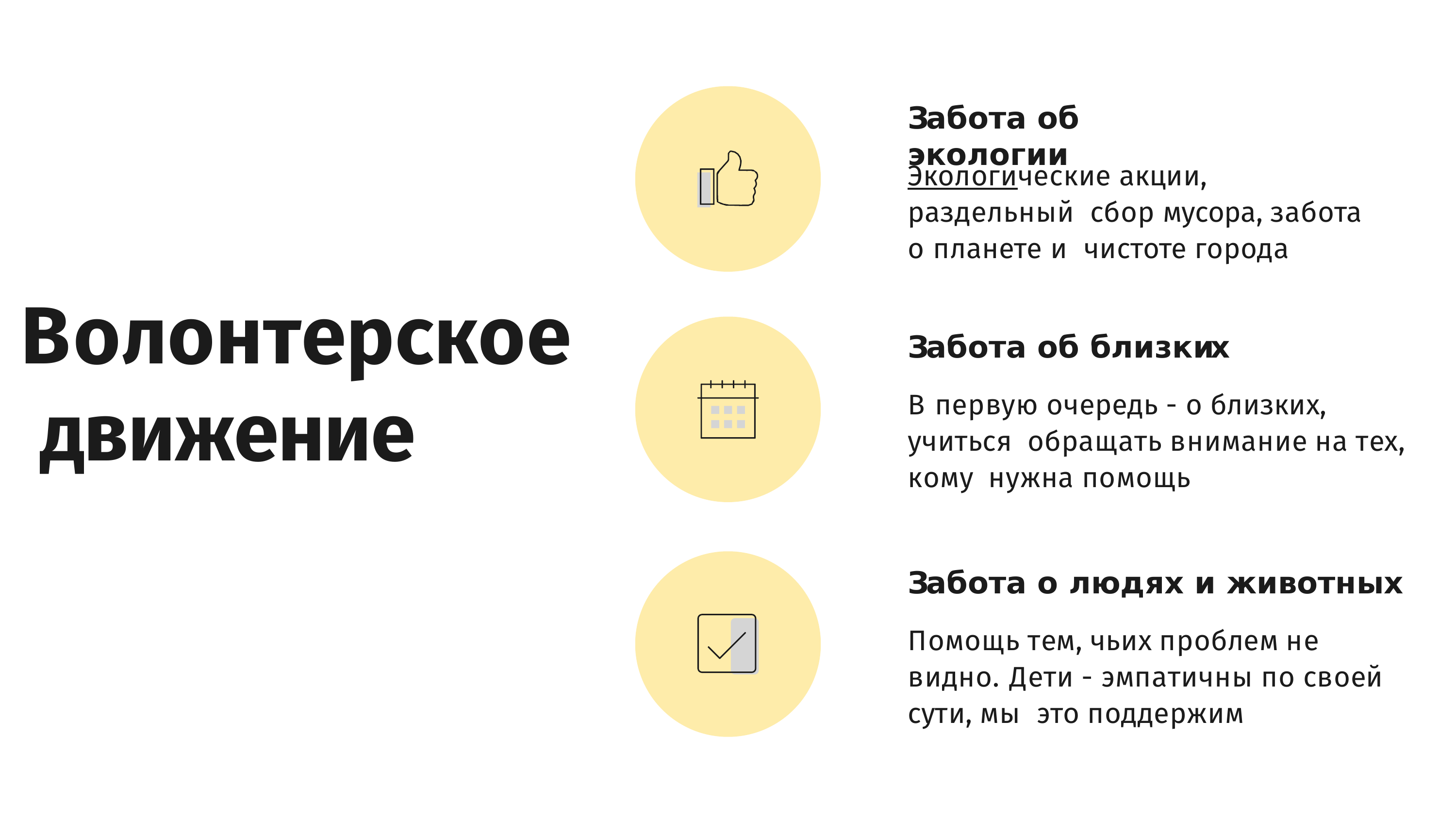

# Забота об экологии
Экологические акции, раздельный  сбор мусора, забота о планете и  чистоте города

Забота об близких
В первую очередь - о близких, учиться  обращать внимание на тех, кому  нужна помощь

Забота о людях и животных
Помощь тем, чьих проблем не видно.  Дети - эмпатичны по своей сути, мы  это поддержим
Волонтерское  движение